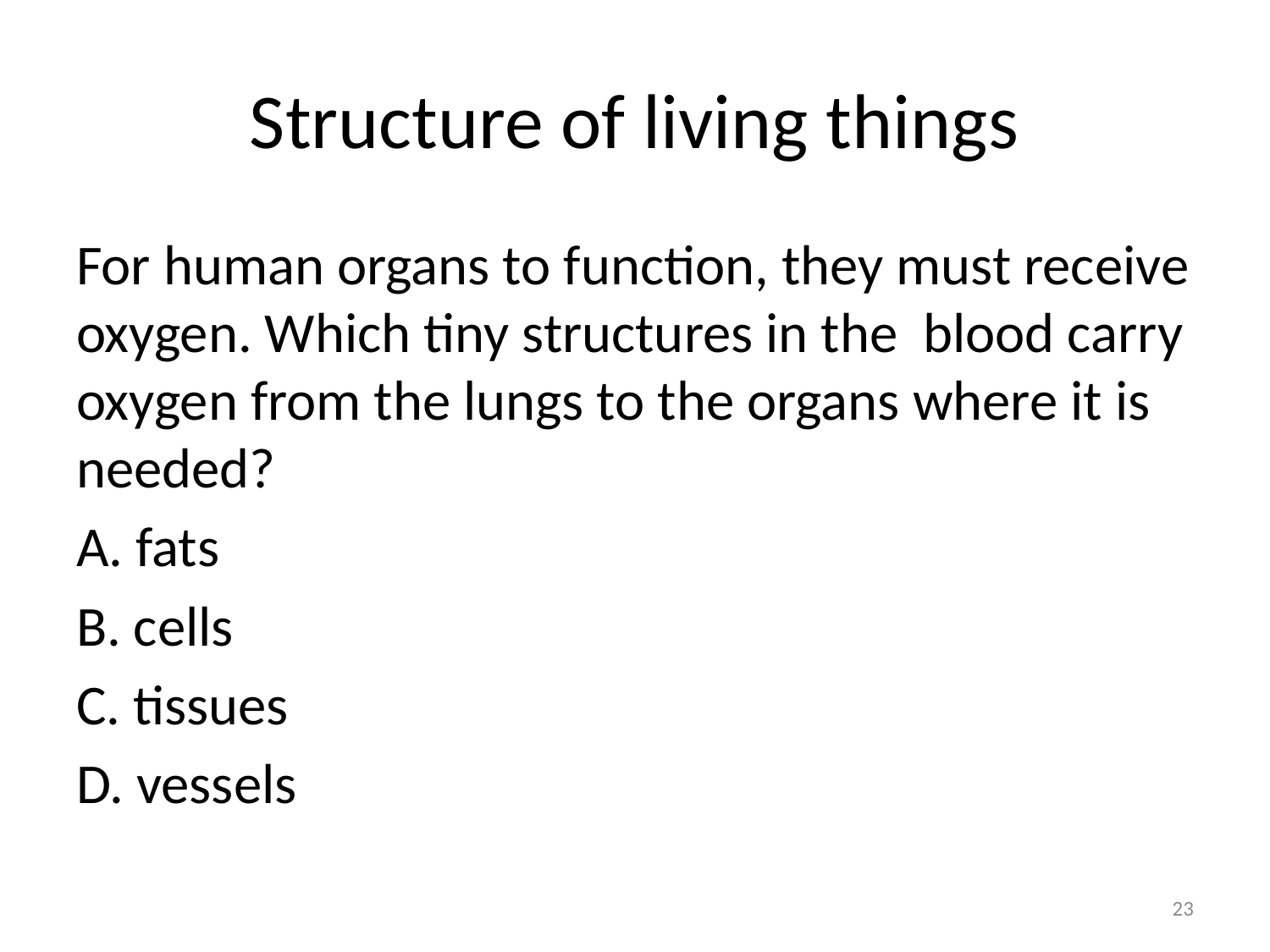

# Structure of living things
For human organs to function, they must receive oxygen. Which tiny structures in the  blood carry oxygen from the lungs to the organs where it is needed?
A. fats
B. cells
C. tissues
D. vessels

23